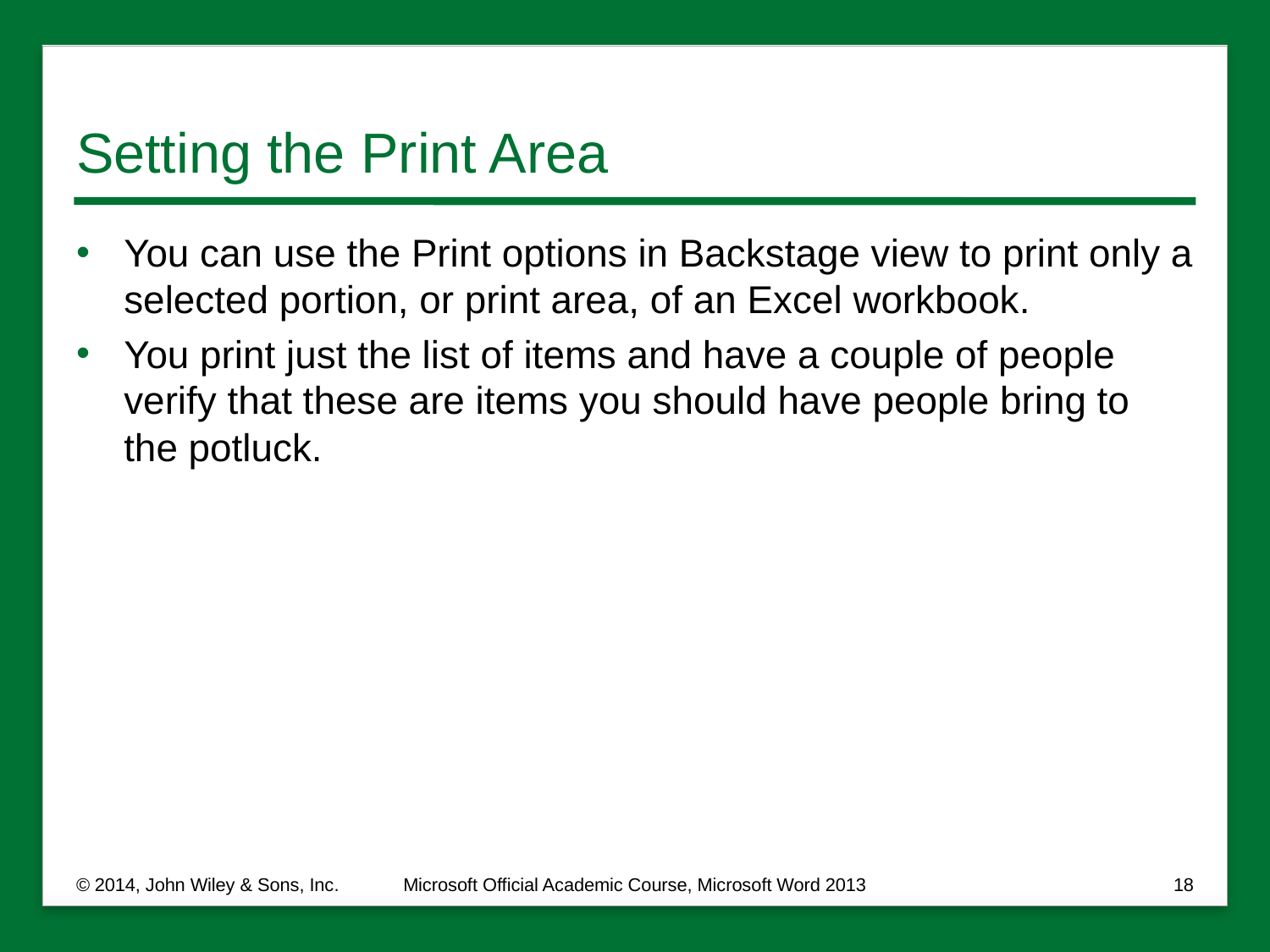

# Setting the Print Area
You can use the Print options in Backstage view to print only a selected portion, or print area, of an Excel workbook.
You print just the list of items and have a couple of people verify that these are items you should have people bring to the potluck.
© 2014, John Wiley & Sons, Inc.
Microsoft Official Academic Course, Microsoft Word 2013
18